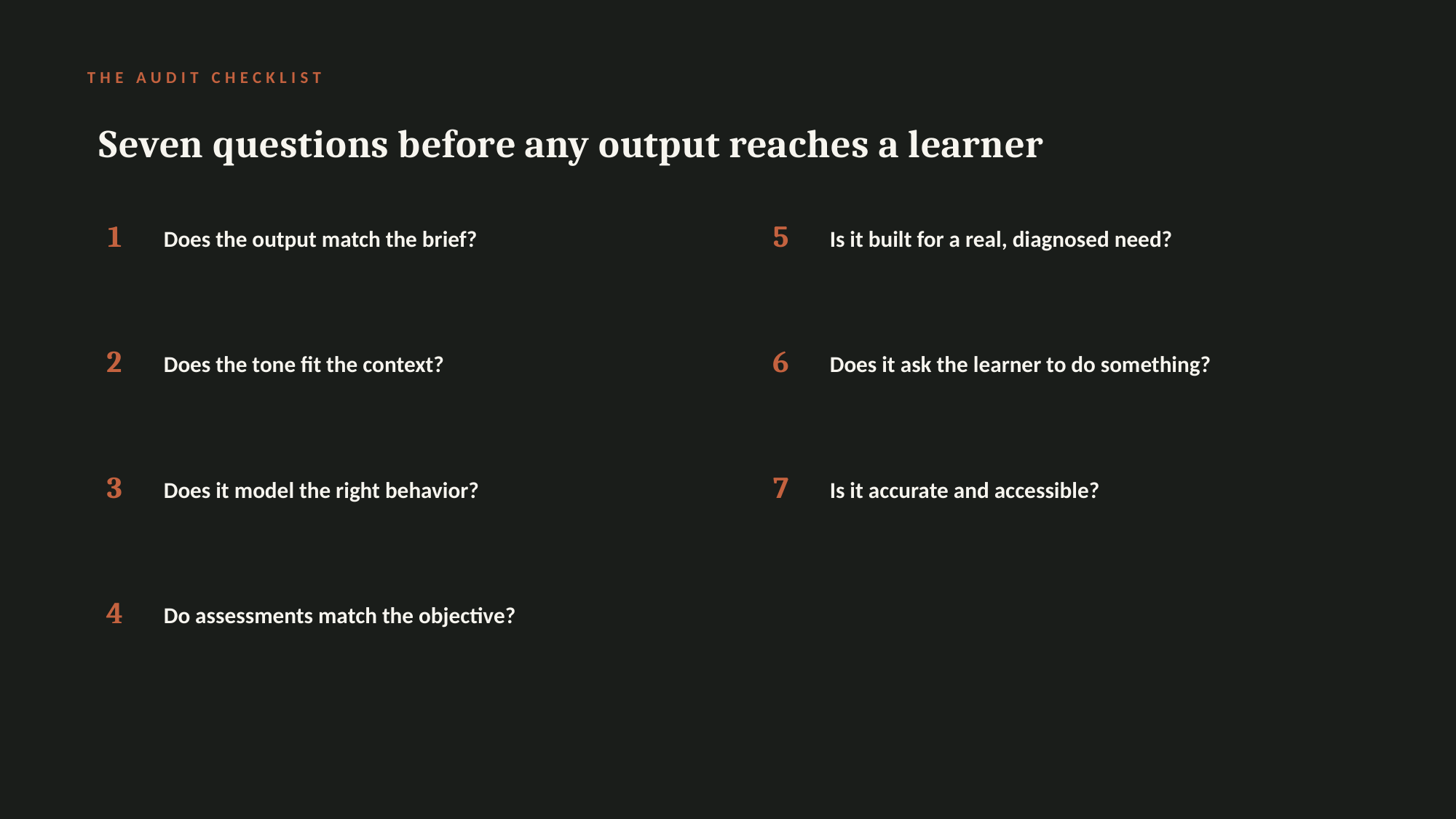

THE AUDIT CHECKLIST
Seven questions before any output reaches a learner
Does the output match the brief?
Is it built for a real, diagnosed need?
1
5
Does the tone fit the context?
Does it ask the learner to do something?
2
6
Does it model the right behavior?
Is it accurate and accessible?
3
7
Do assessments match the objective?
4